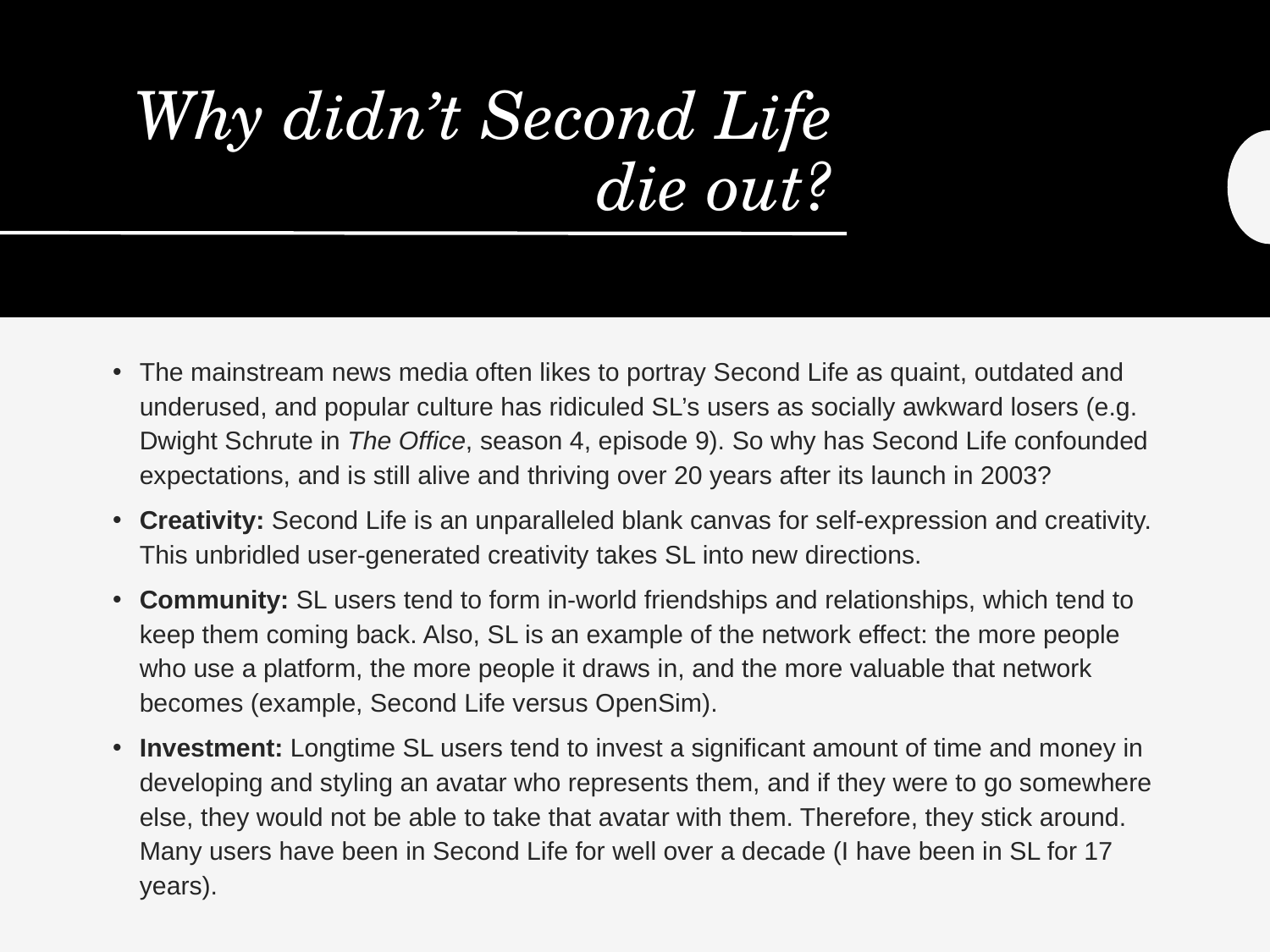

# Why didn’t Second Life die out?

The mainstream news media often likes to portray Second Life as quaint, outdated and underused, and popular culture has ridiculed SL’s users as socially awkward losers (e.g. Dwight Schrute in The Office, season 4, episode 9). So why has Second Life confounded expectations, and is still alive and thriving over 20 years after its launch in 2003?
Creativity: Second Life is an unparalleled blank canvas for self-expression and creativity. This unbridled user-generated creativity takes SL into new directions.
Community: SL users tend to form in-world friendships and relationships, which tend to keep them coming back. Also, SL is an example of the network effect: the more people who use a platform, the more people it draws in, and the more valuable that network becomes (example, Second Life versus OpenSim).
Investment: Longtime SL users tend to invest a significant amount of time and money in developing and styling an avatar who represents them, and if they were to go somewhere else, they would not be able to take that avatar with them. Therefore, they stick around. Many users have been in Second Life for well over a decade (I have been in SL for 17 years).